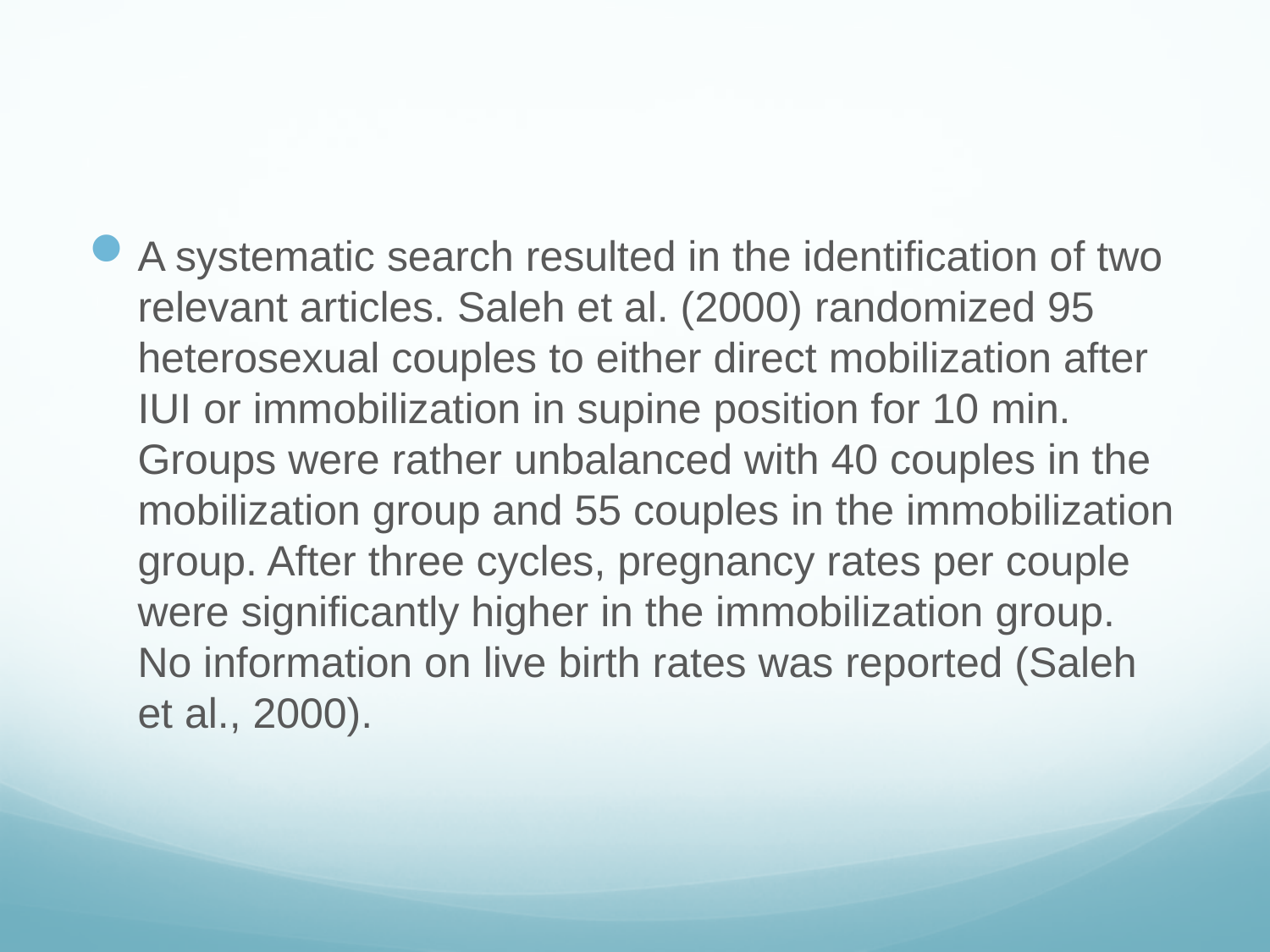

#
A systematic search resulted in the identification of two relevant articles. Saleh et al. (2000) randomized 95 heterosexual couples to either direct mobilization after IUI or immobilization in supine position for 10 min. Groups were rather unbalanced with 40 couples in the mobilization group and 55 couples in the immobilization group. After three cycles, pregnancy rates per couple were significantly higher in the immobilization group. No information on live birth rates was reported (Saleh et al., 2000).